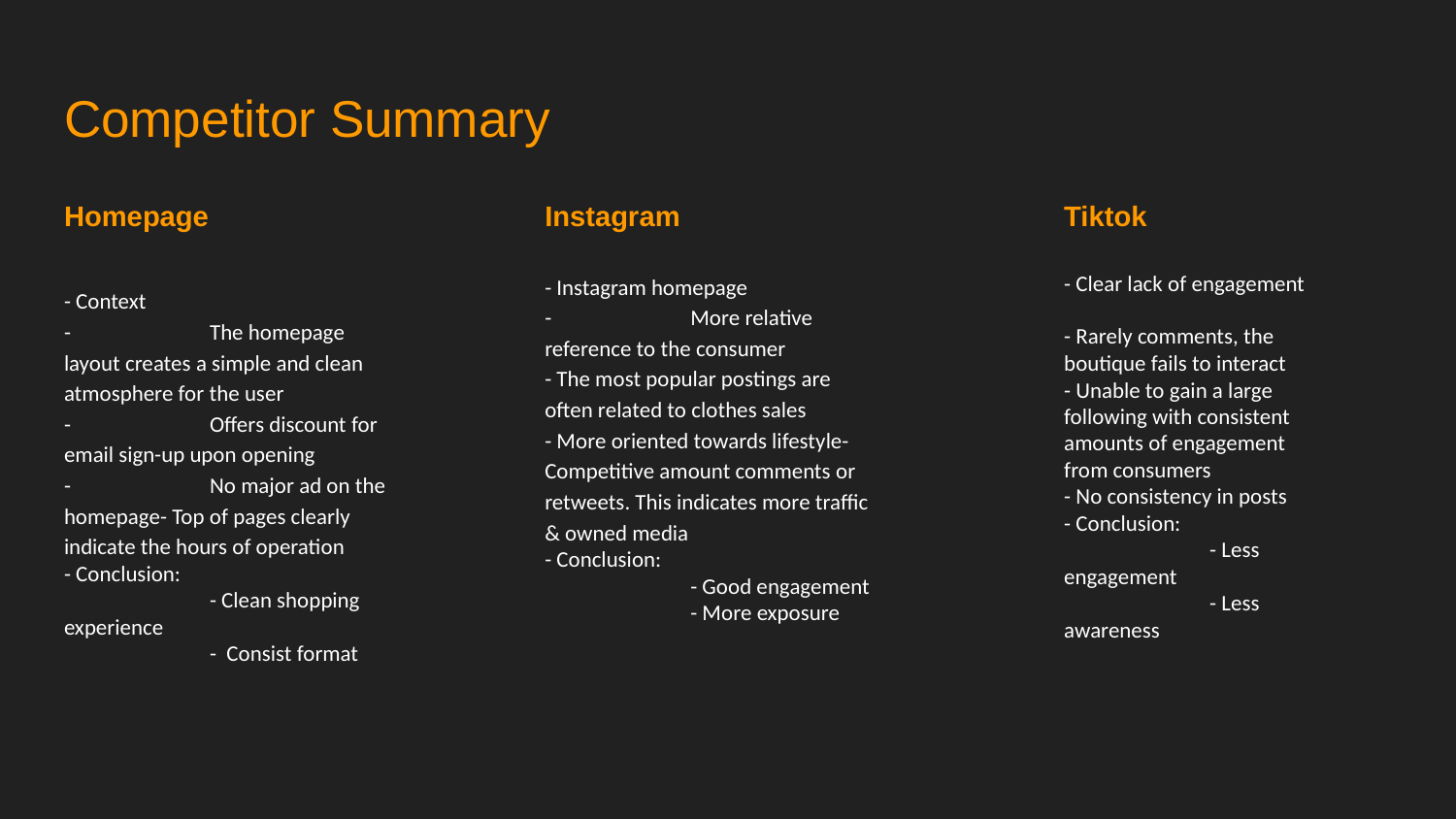

# Competitor Summary
Homepage
Instagram
Tiktok
- Instagram homepage
- 	More relative reference to the consumer
- The most popular postings are often related to clothes sales
- More oriented towards lifestyle- Competitive amount comments or retweets. This indicates more traffic & owned media
- Conclusion:
	- Good engagement
	- More exposure

- Clear lack of engagement

- Rarely comments, the boutique fails to interact
- Unable to gain a large following with consistent amounts of engagement from consumers
- No consistency in posts
- Conclusion:
	- Less engagement
	- Less awareness

- Context
- 	The homepage layout creates a simple and clean atmosphere for the user
-	Offers discount for email sign-up upon opening
- 	No major ad on the homepage- Top of pages clearly indicate the hours of operation
- Conclusion:
	- Clean shopping experience
	-  Consist format